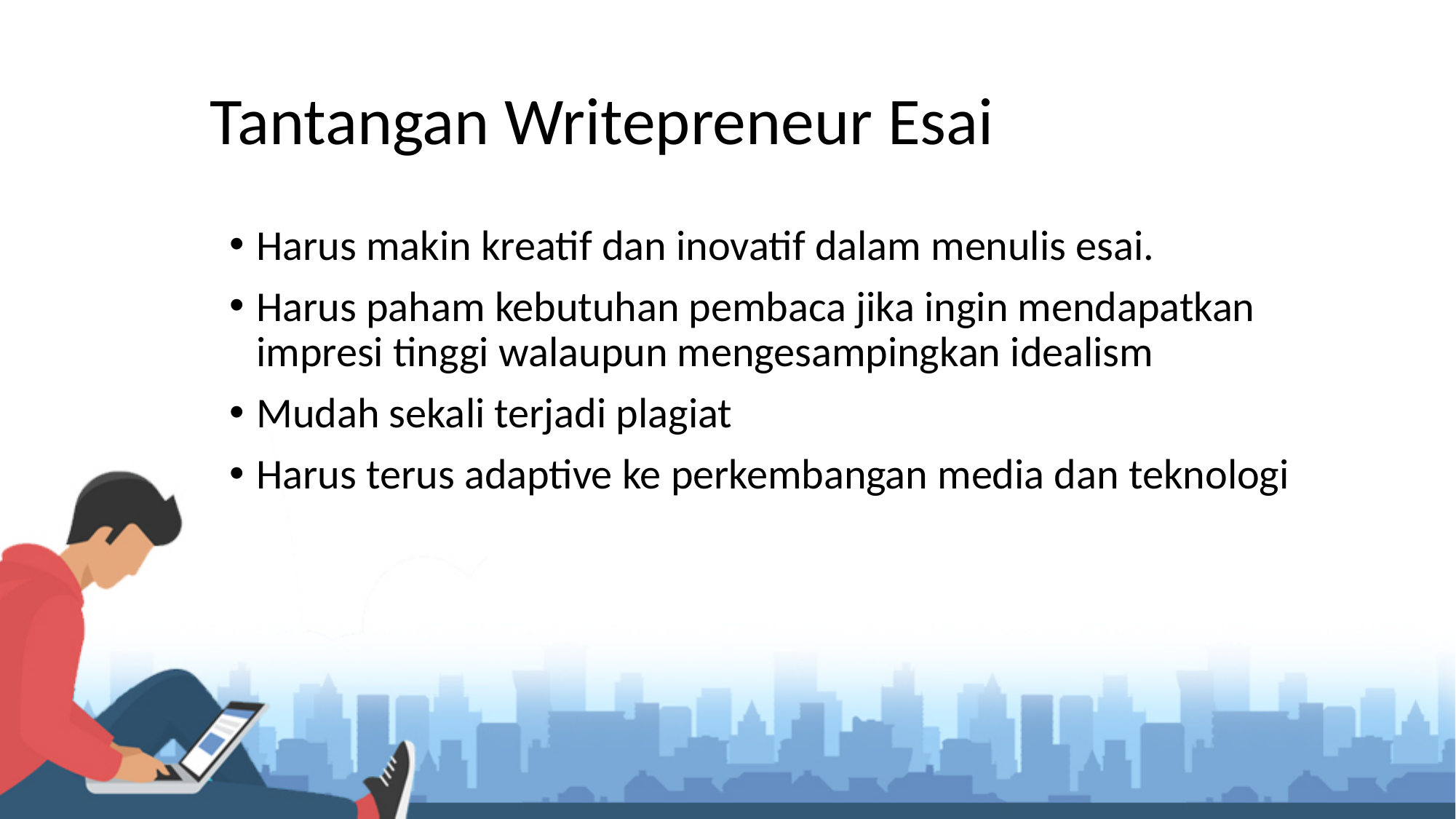

# Tantangan Writepreneur Esai
Harus makin kreatif dan inovatif dalam menulis esai.
Harus paham kebutuhan pembaca jika ingin mendapatkan impresi tinggi walaupun mengesampingkan idealism
Mudah sekali terjadi plagiat
Harus terus adaptive ke perkembangan media dan teknologi